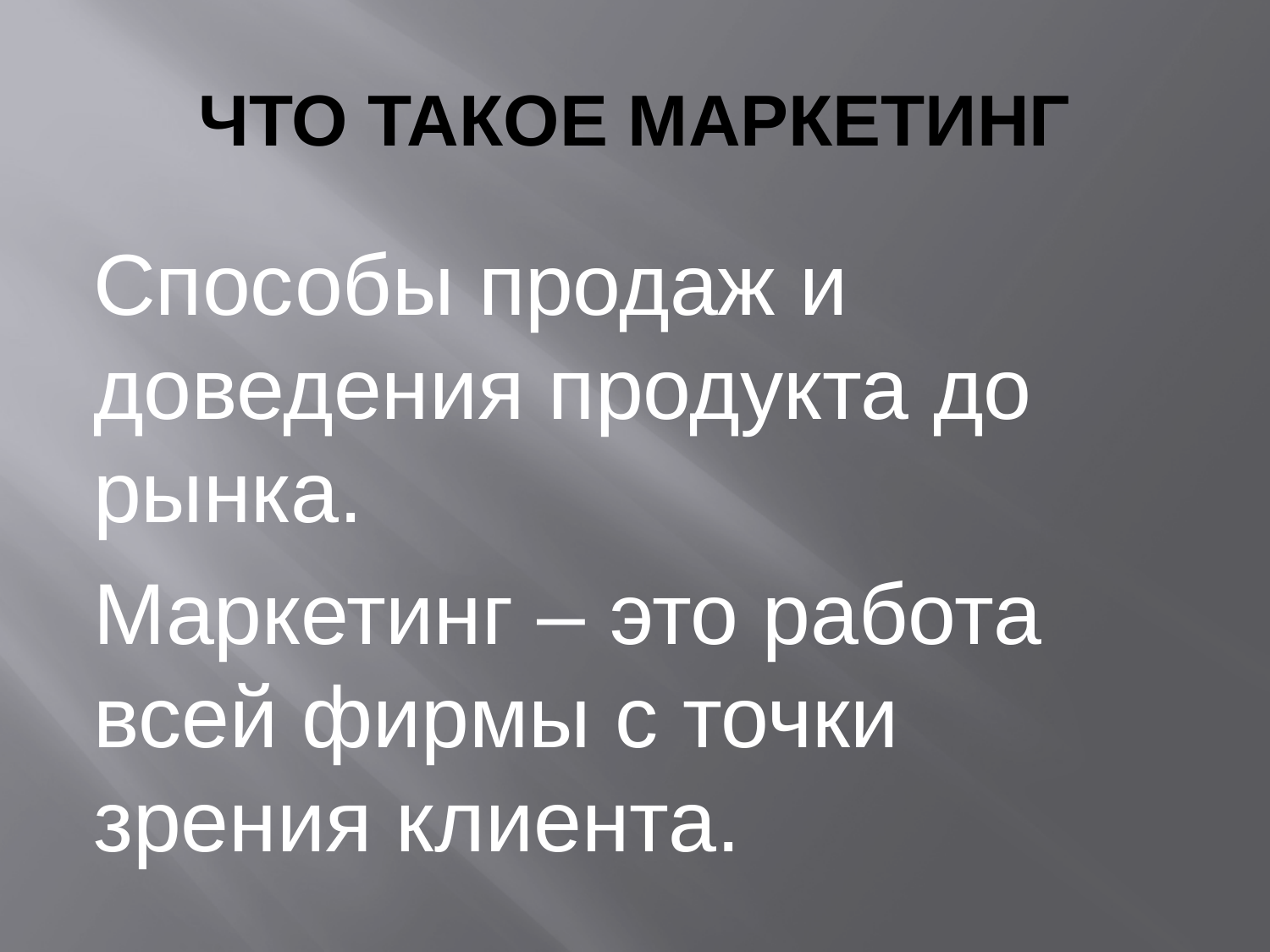

# ЧТО ТАКОЕ МАРКЕТИНГ
Способы продаж и доведения продукта до рынка.
Маркетинг – это работа всей фирмы с точки зрения клиента.